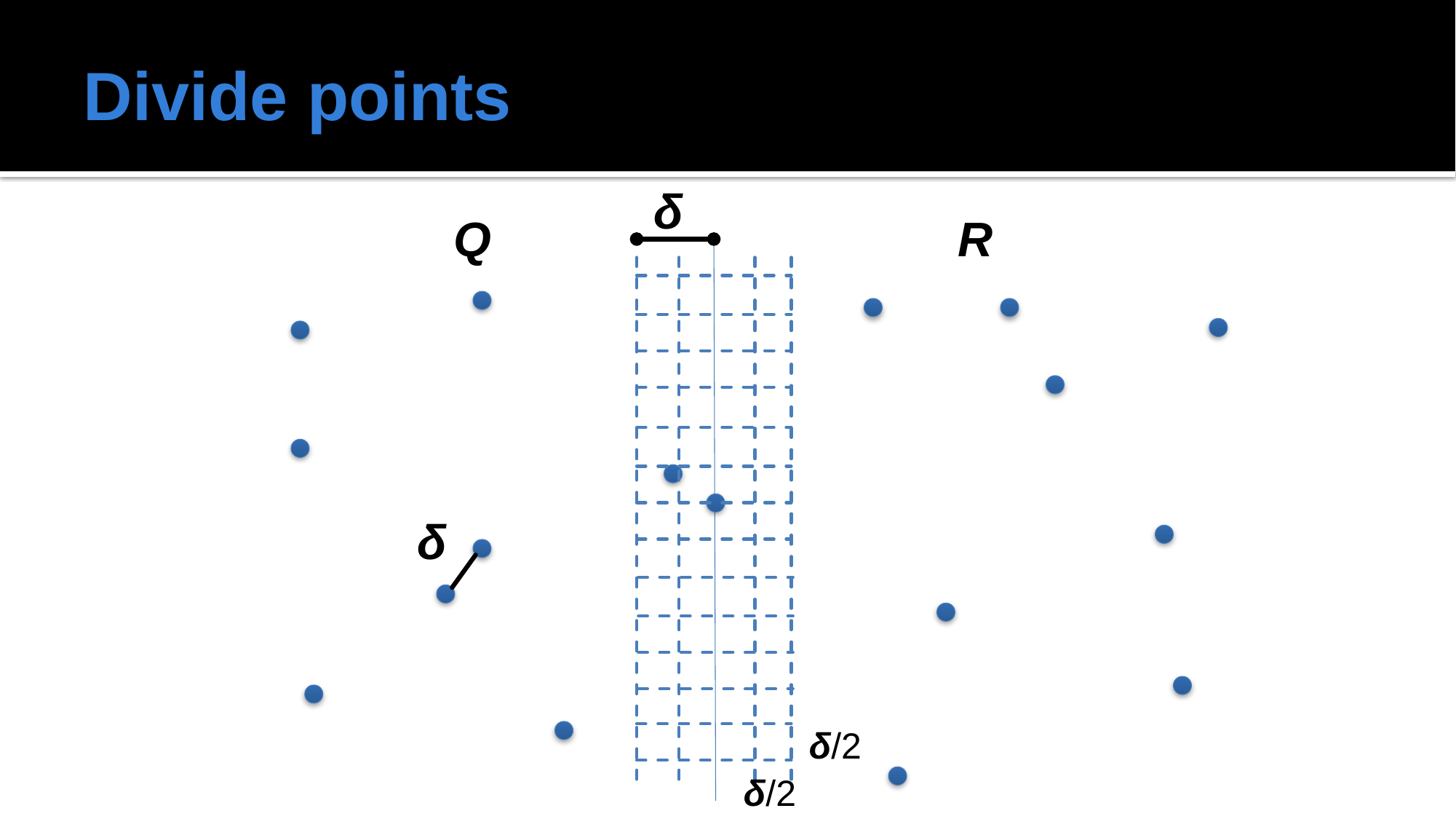

# Divide points
 δ
Q
R

 δ

 δ/2

 δ/2